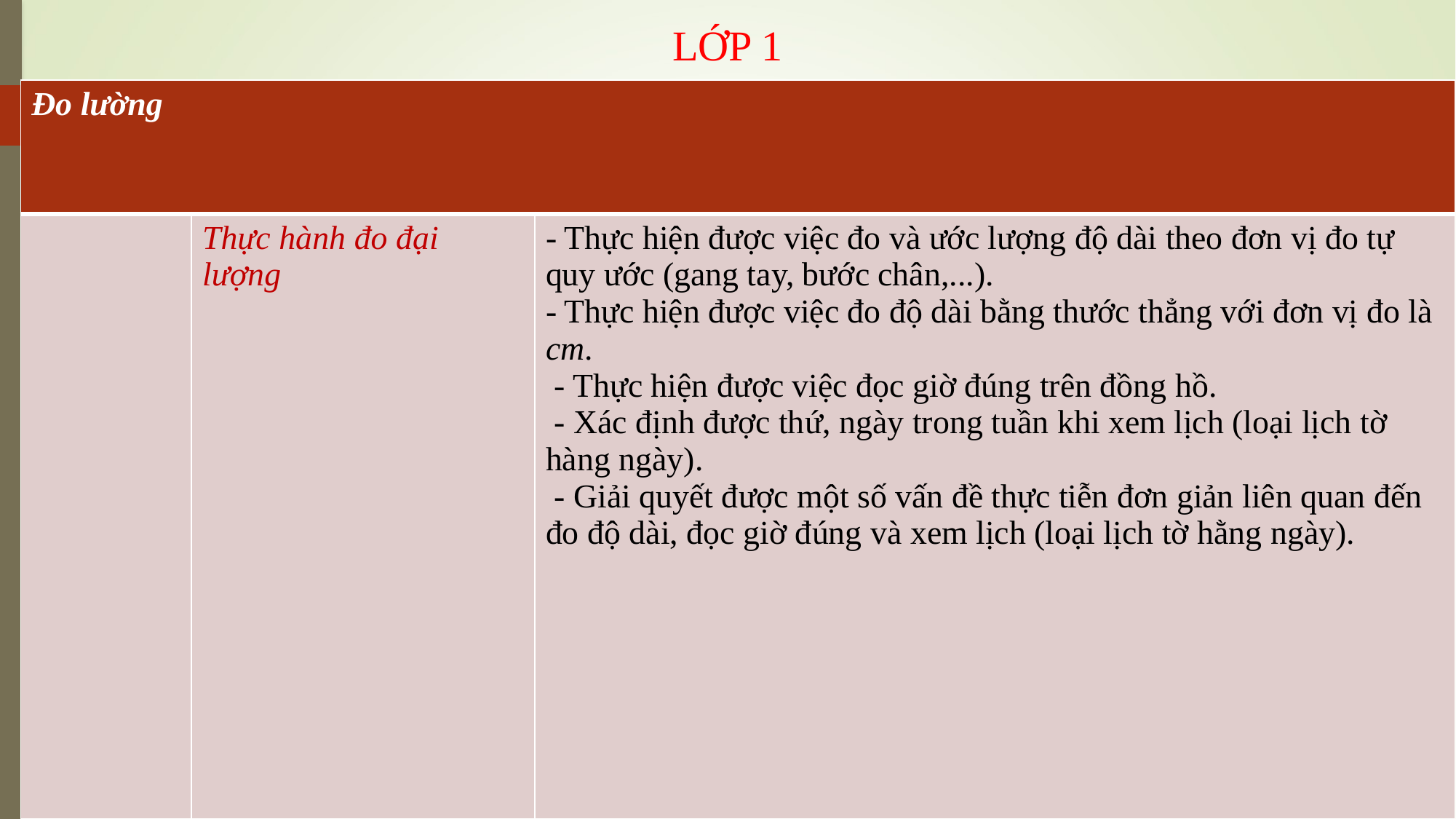

# LỚP 1
| Đo lường |  |  |
| --- | --- | --- |
|  | Thực hành đo đại lượng | - Thực hiện được việc đo và ước lượng độ dài theo đơn vị đo tự quy ước (gang tay, bước chân,...). - Thực hiện được việc đo độ dài bằng thước thẳng với đơn vị đo là cm.  - Thực hiện được việc đọc giờ đúng trên đồng hồ.  - Xác định được thứ, ngày trong tuần khi xem lịch (loại lịch tờ hàng ngày).  - Giải quyết được một số vấn đề thực tiễn đơn giản liên quan đến đo độ dài, đọc giờ đúng và xem lịch (loại lịch tờ hằng ngày). |